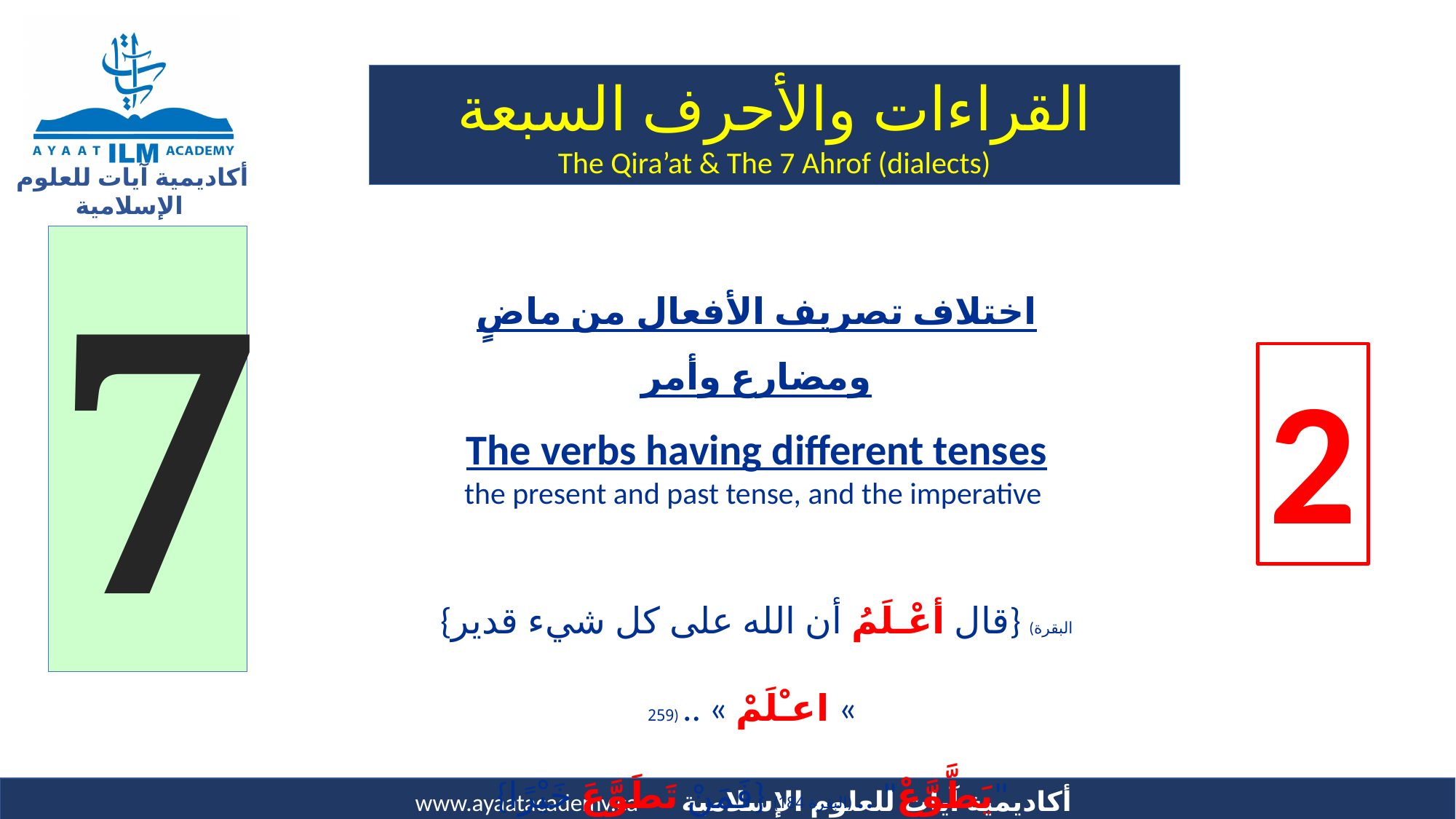

القراءات والأحرف السبعة
The Qira’at & The 7 Ahrof (dialects)
7
اختلاف تصريف الأفعال من ماضٍ ومضارع وأمر
The verbs having different tenses
the present and past tense, and the imperative

{قال أعْـلَمُ أن الله على كل شيء قدير} (البقرة 259) .. « اعـْلَمْ «
{فَمَنْ تَطَوَّعَ خَيْرًا} (البقرة 184) .. "يَطَّوَّعْ"
{قَالَ رَبِّي يَعْلَمُ الْقَوْلَ فِي السَّمَاءِ وَالْأَرْضِ} (الانبياء 4)  ... "قُلْ"
2